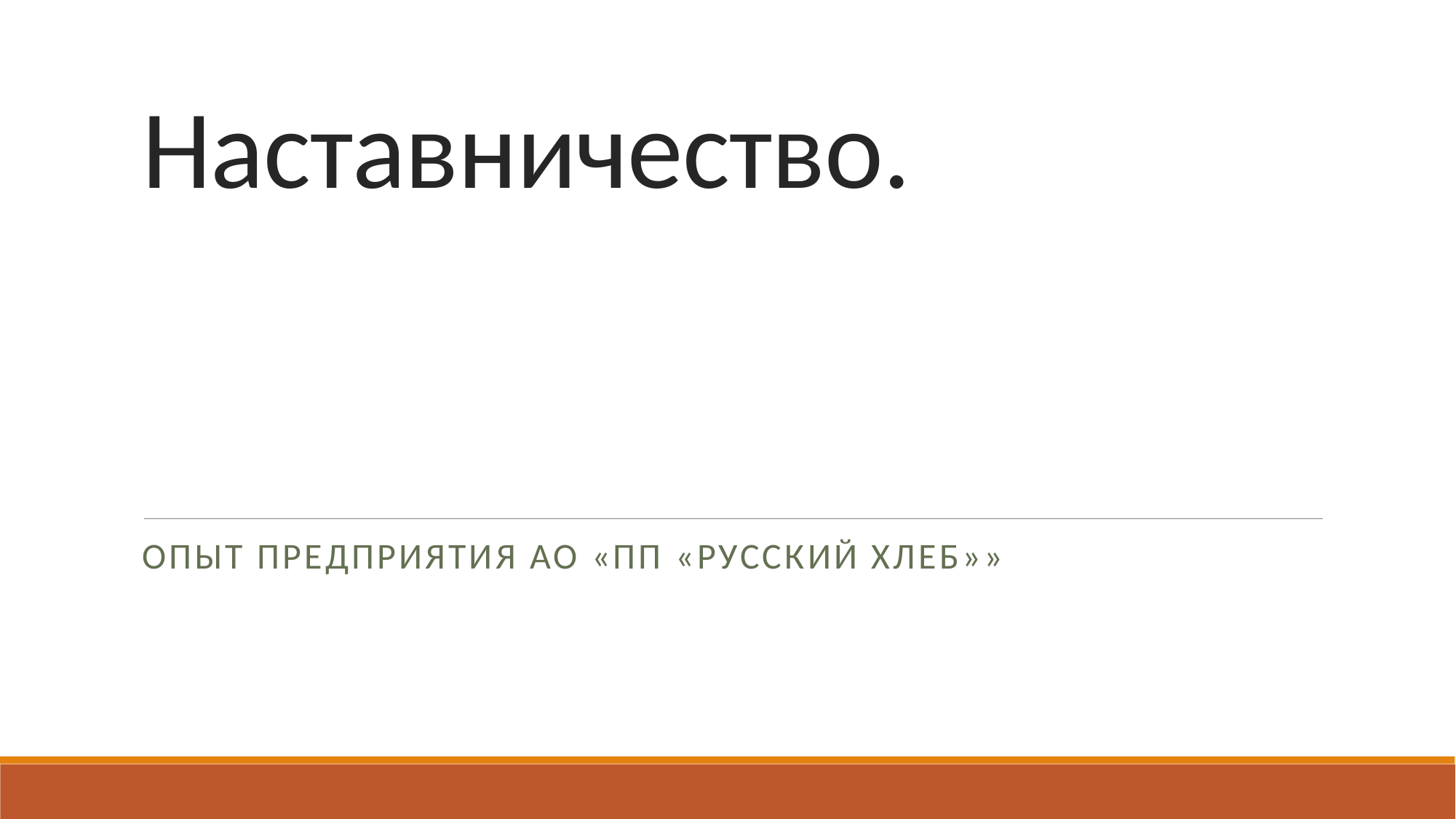

# Наставничество.
Опыт предприятия АО «ПП «Русский хлеб»»